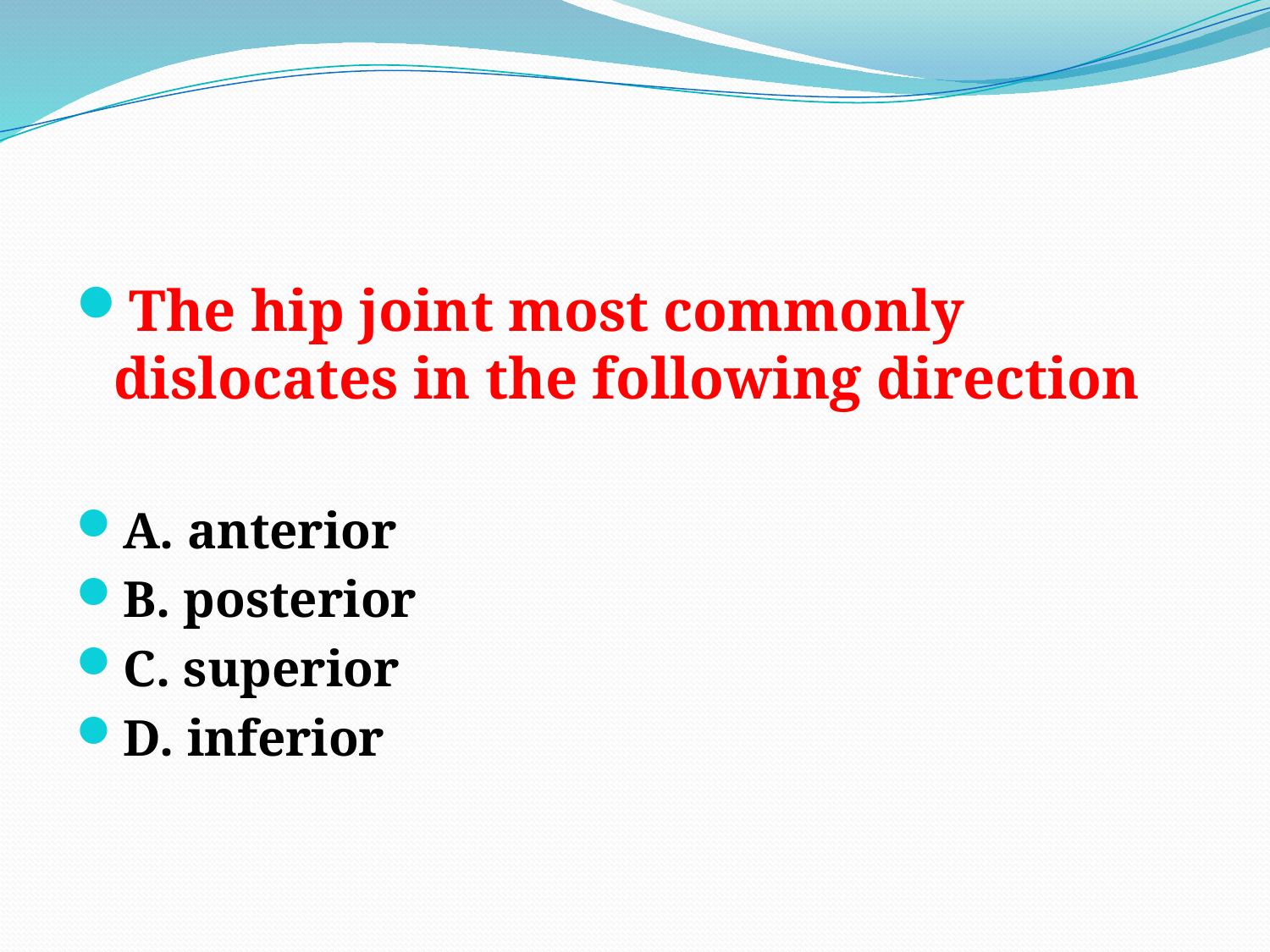

#
The hip joint most commonly dislocates in the following direction

A. anterior
B. posterior
C. superior
D. inferior